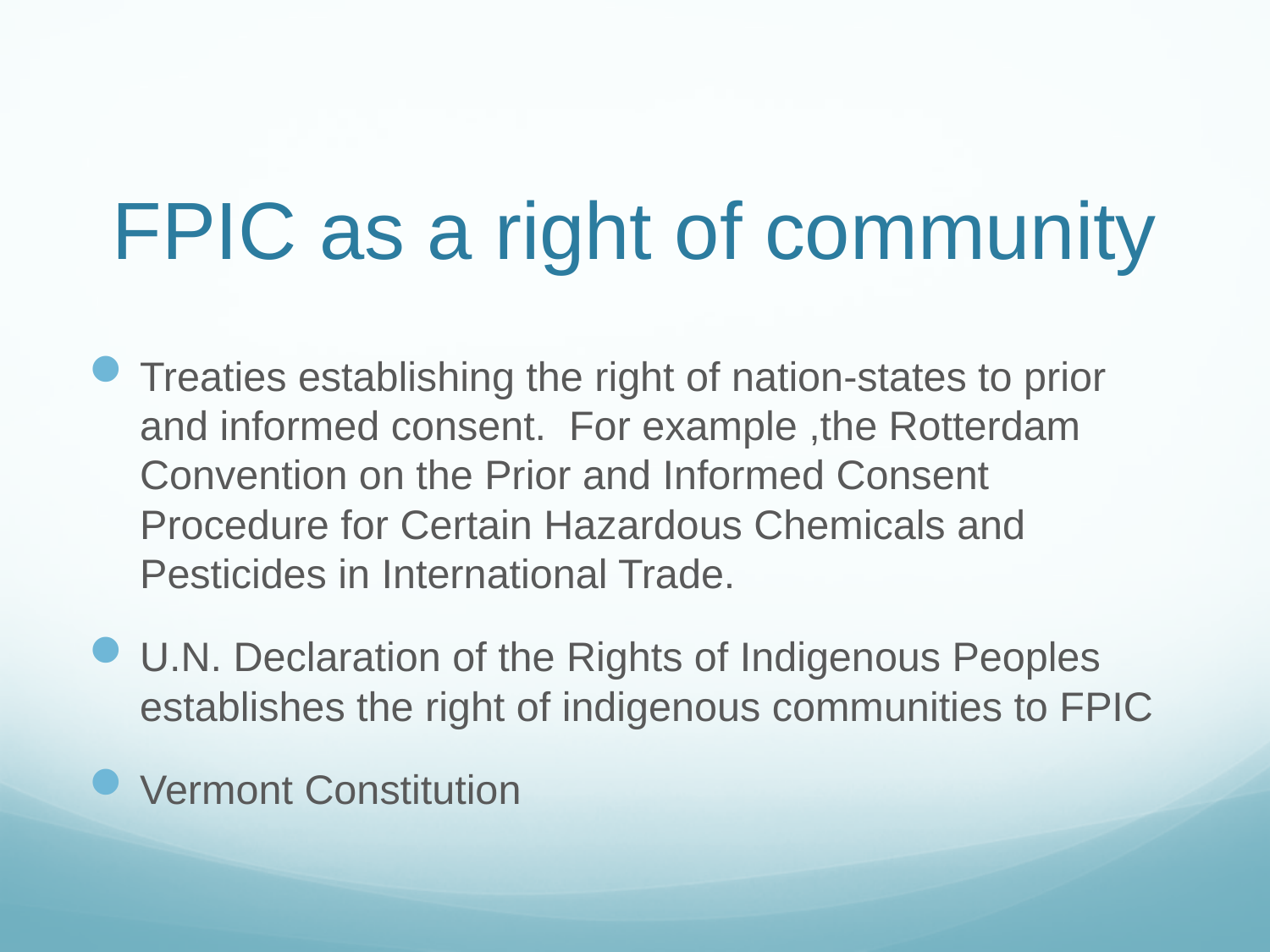

# FPIC as a right of community
Treaties establishing the right of nation-states to prior and informed consent.  For example ,the Rotterdam Convention on the Prior and Informed Consent Procedure for Certain Hazardous Chemicals and Pesticides in International Trade.
U.N. Declaration of the Rights of Indigenous Peoples establishes the right of indigenous communities to FPIC
Vermont Constitution